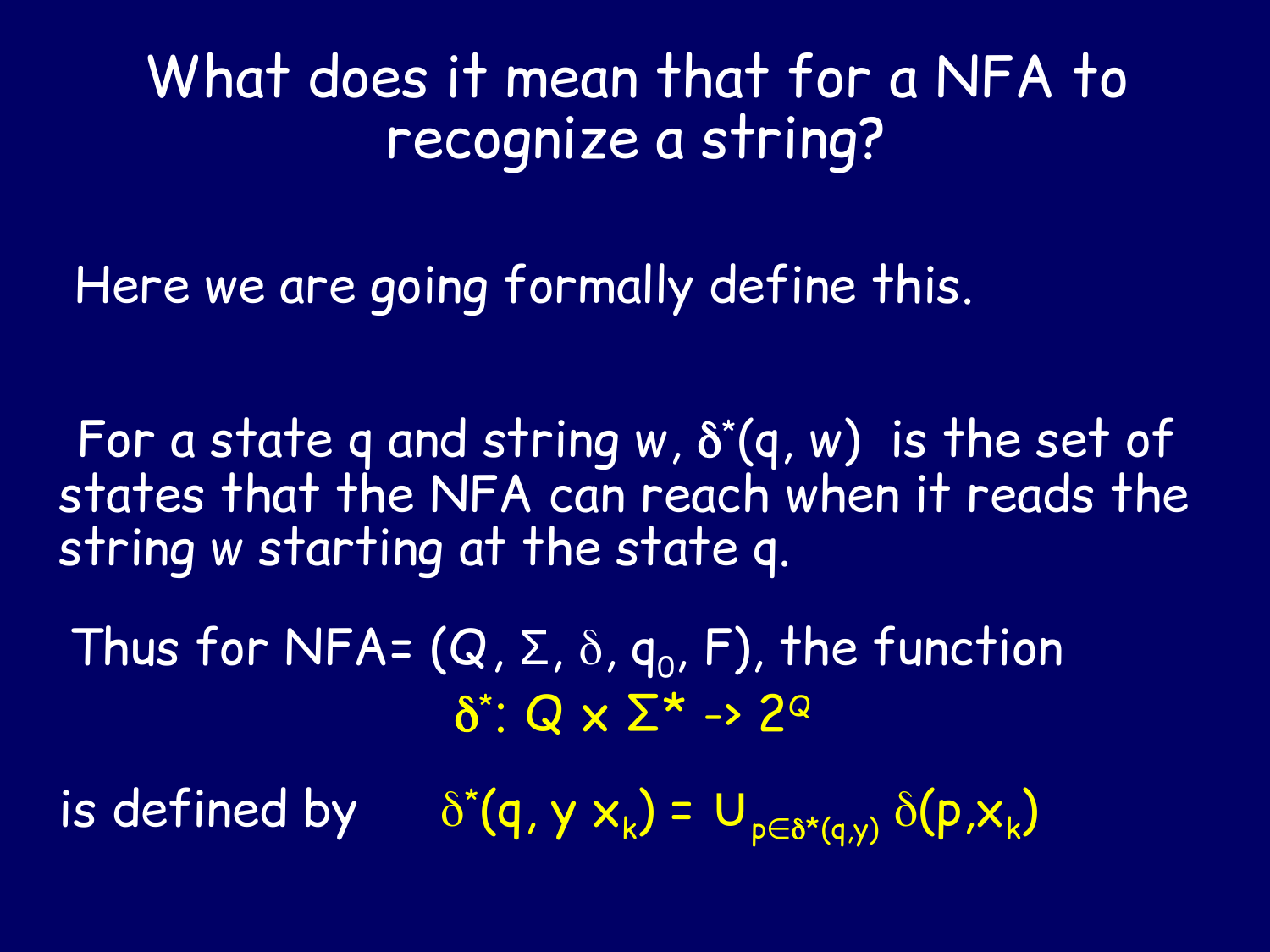

What does it mean that for a NFA to recognize a string?
 Here we are going formally define this.
 For a state q and string w, δ*(q, w)  is the set of states that the NFA can reach when it reads the string w starting at the state q.
 Thus for NFA= (Q, Σ, δ, q0, F), the function
δ*: Q x Σ* -> 2Q
is defined by	δ*(q, y xk) = ∪p∈δ*(q,y) δ(p,xk)